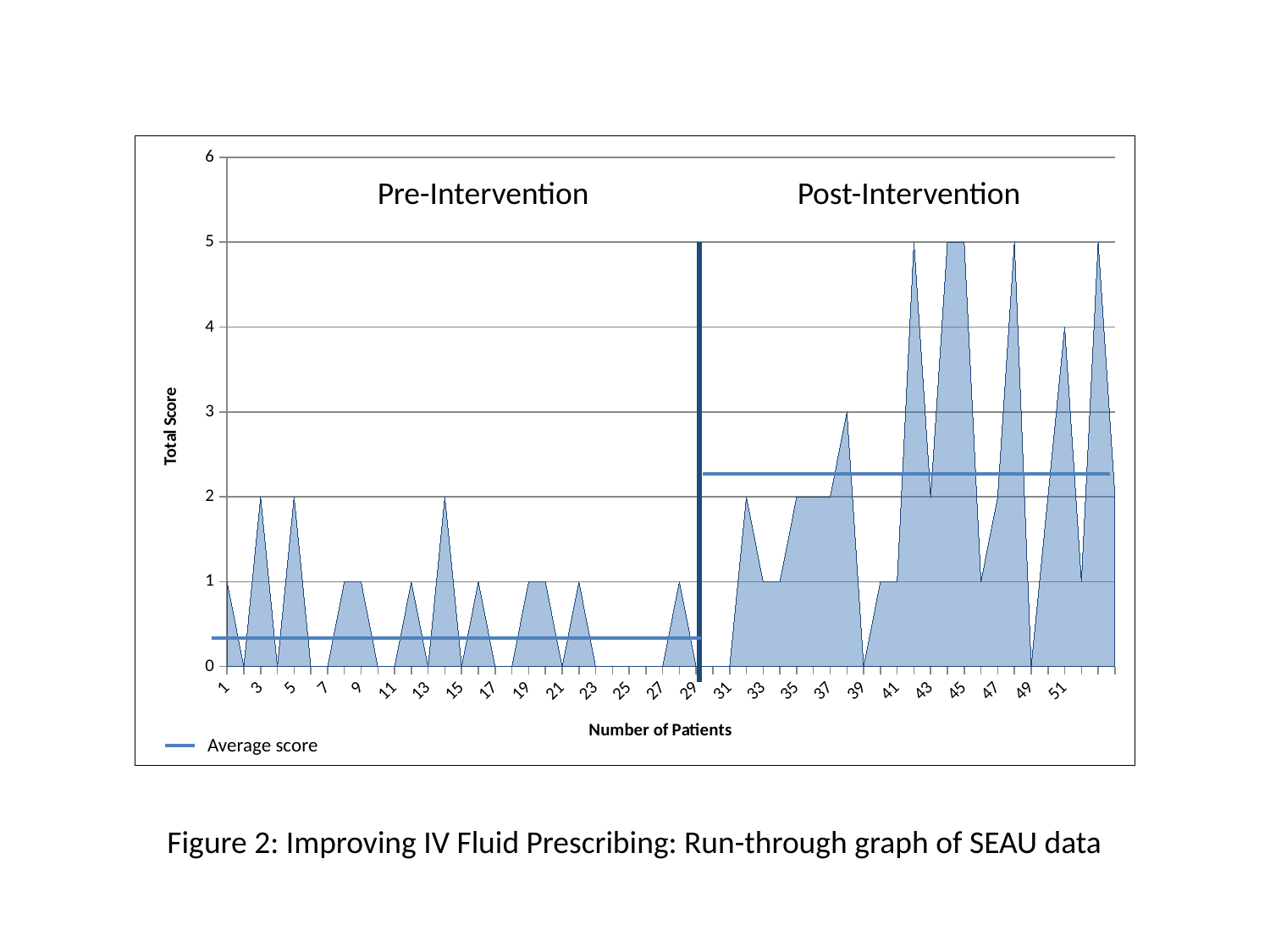

### Chart

| Category |  |
|---|---|
Pre-Intervention
Post-Intervention
Average score
Figure 2: Improving IV Fluid Prescribing: Run-through graph of SEAU data